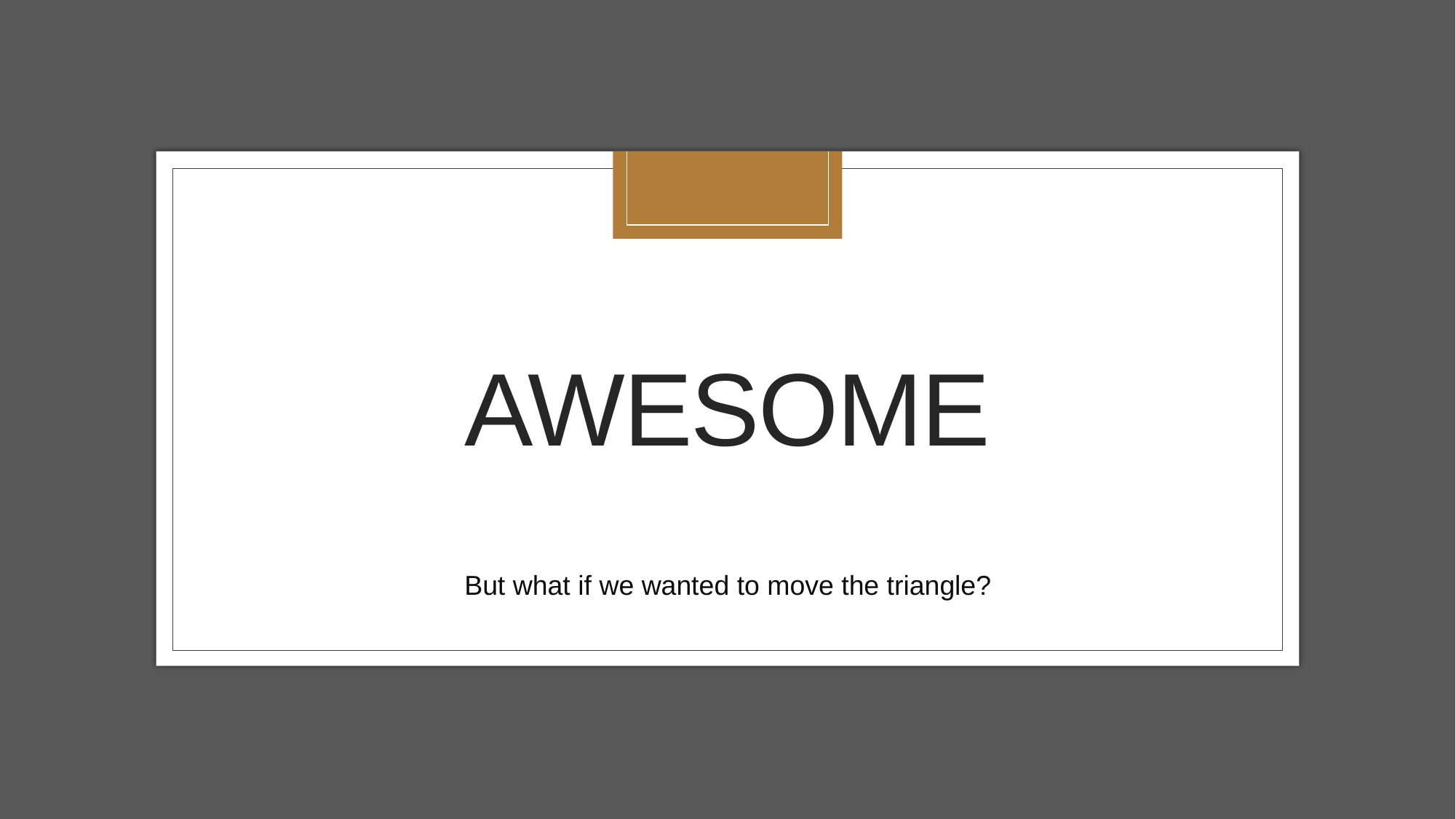

# Awesome
But what if we wanted to move the triangle?